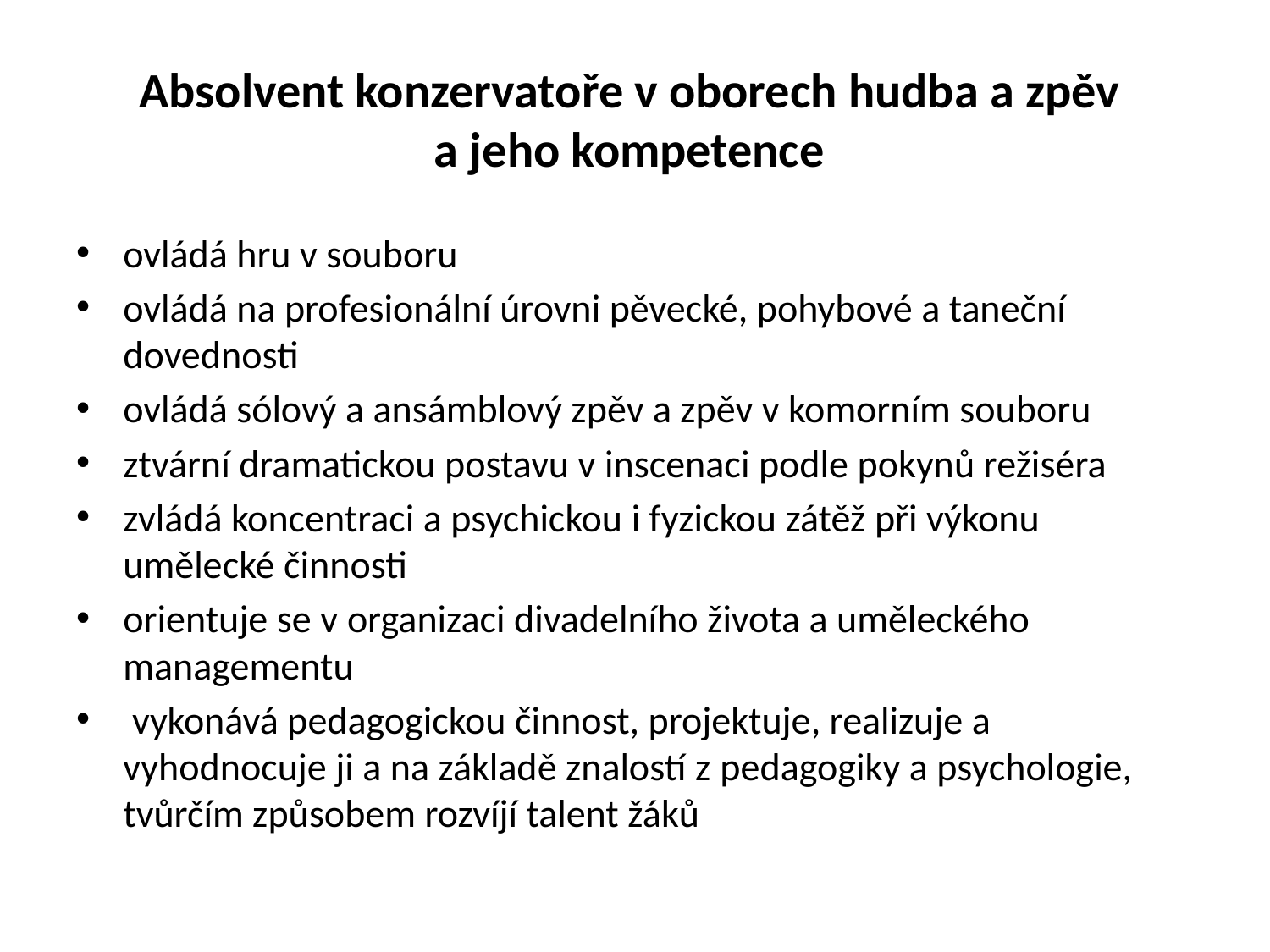

# Absolvent konzervatoře v oborech hudba a zpěv a jeho kompetence
ovládá hru v souboru
ovládá na profesionální úrovni pěvecké, pohybové a taneční dovednosti
ovládá sólový a ansámblový zpěv a zpěv v komorním souboru
ztvární dramatickou postavu v inscenaci podle pokynů režiséra
zvládá koncentraci a psychickou i fyzickou zátěž při výkonu umělecké činnosti
orientuje se v organizaci divadelního života a uměleckého managementu
 vykonává pedagogickou činnost, projektuje, realizuje a vyhodnocuje ji a na základě znalostí z pedagogiky a psychologie, tvůrčím způsobem rozvíjí talent žáků